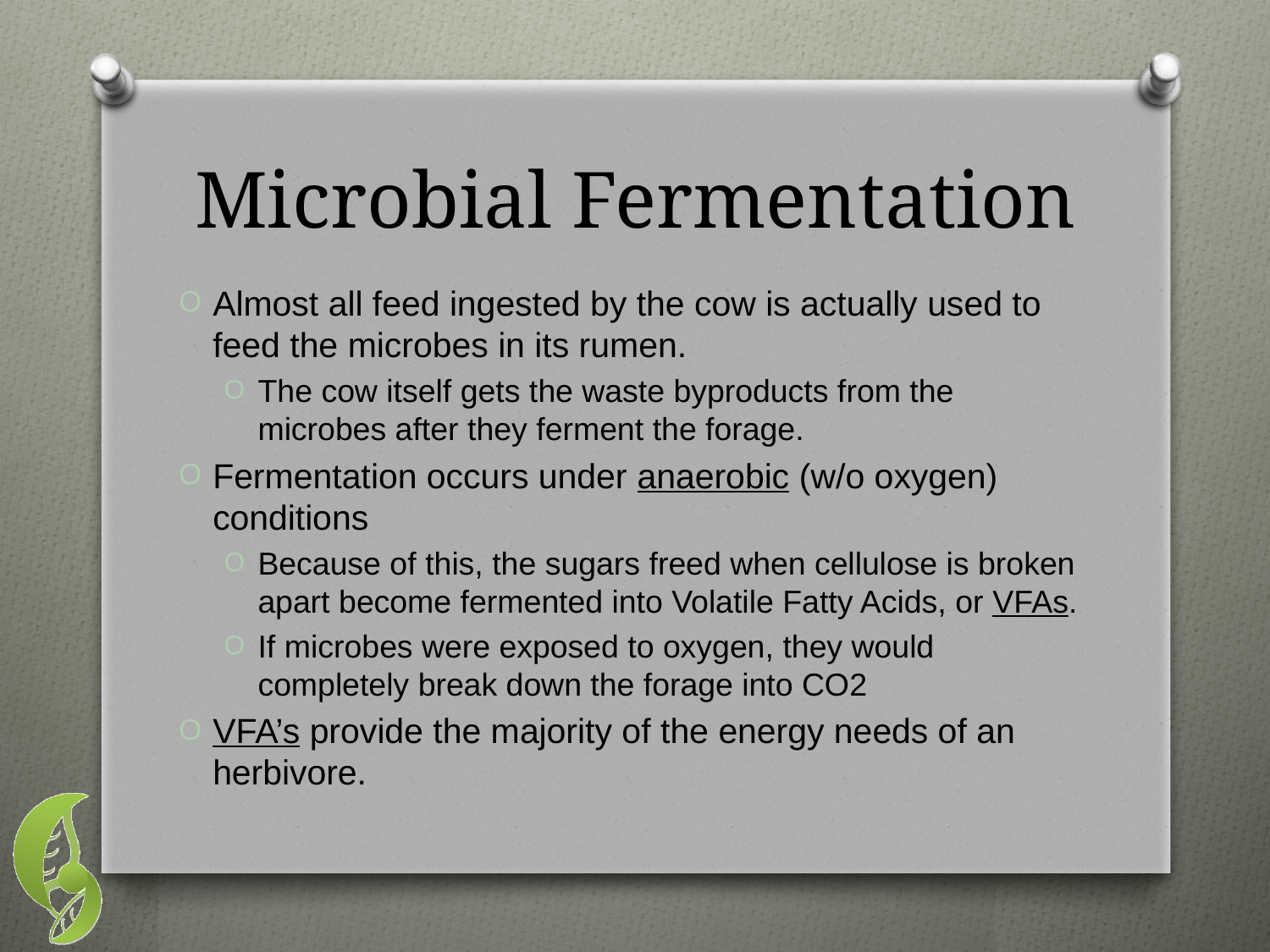

# Microbial Fermentation
Almost all feed ingested by the cow is actually used to feed the microbes in its rumen.
The cow itself gets the waste byproducts from the microbes after they ferment the forage.
Fermentation occurs under anaerobic (w/o oxygen) conditions
Because of this, the sugars freed when cellulose is broken apart become fermented into Volatile Fatty Acids, or VFAs.
If microbes were exposed to oxygen, they would completely break down the forage into CO2
VFA’s provide the majority of the energy needs of an herbivore.